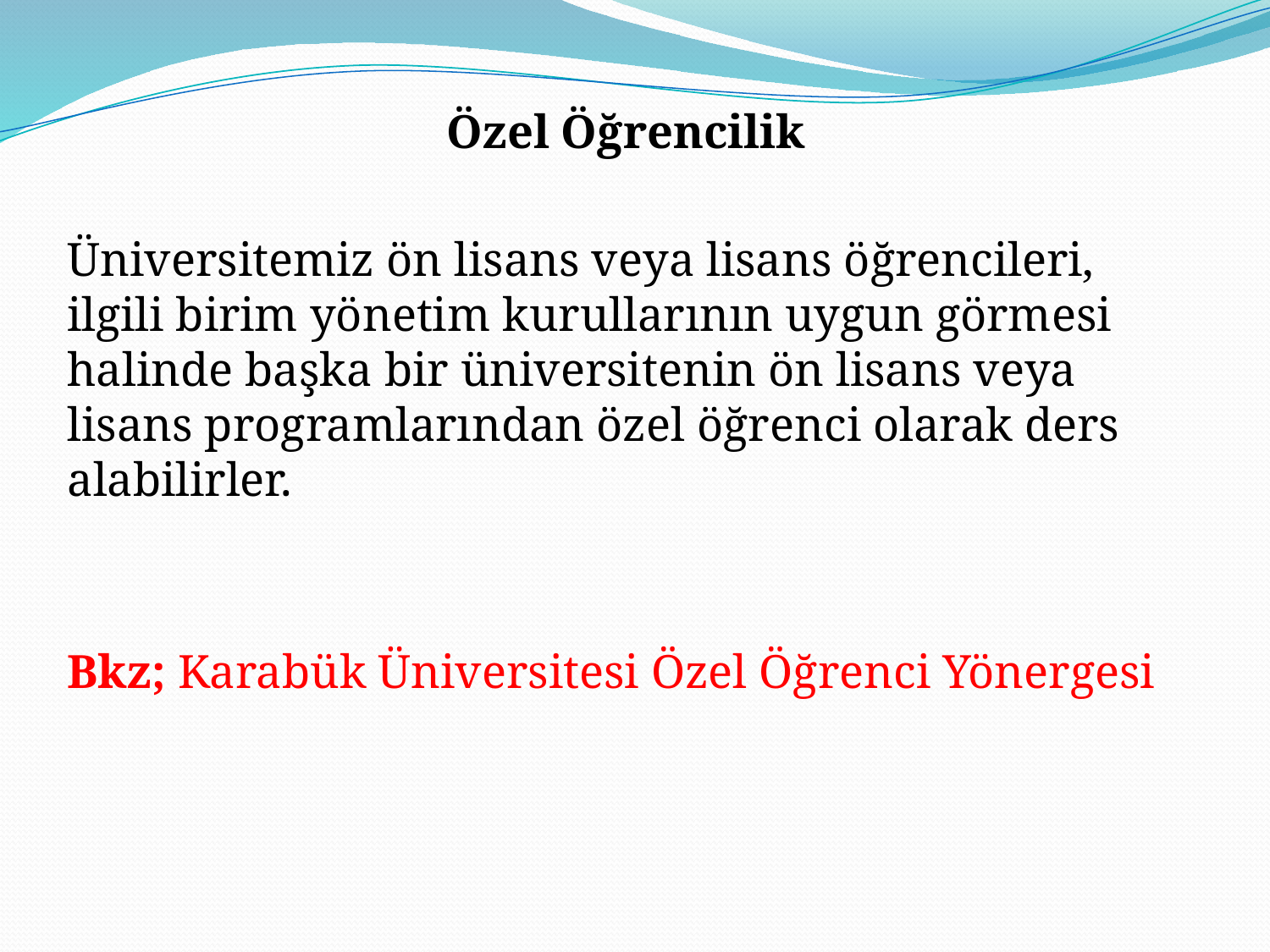

Özel Öğrencilik

Üniversitemiz ön lisans veya lisans öğrencileri, ilgili birim yönetim kurullarının uygun görmesi halinde başka bir üniversitenin ön lisans veya lisans programlarından özel öğrenci olarak ders alabilirler.

Bkz; Karabük Üniversitesi Özel Öğrenci Yönergesi